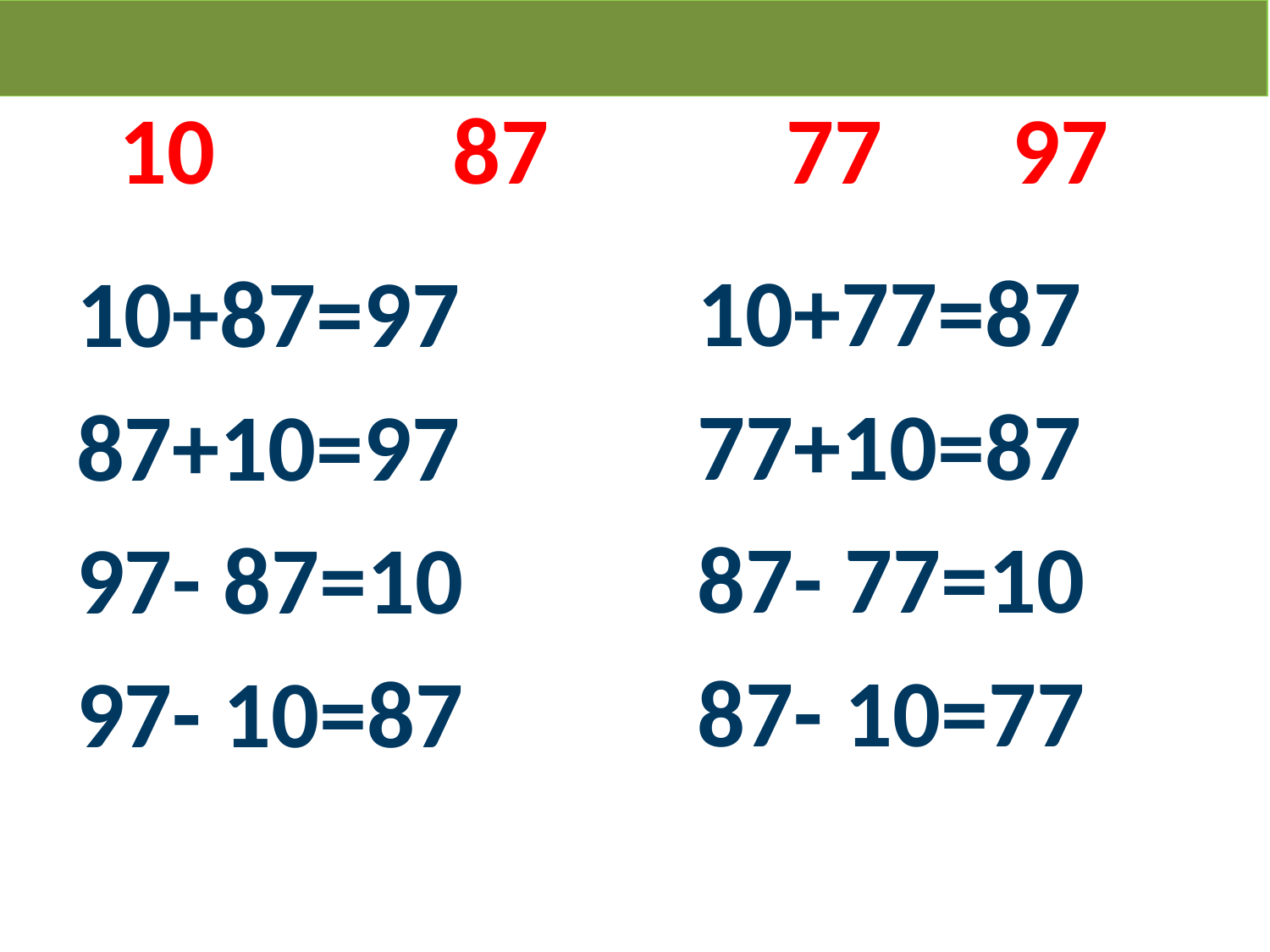

10           87           77      97
10+77=87
77+10=87
87- 77=10
87- 10=77
10+87=97
87+10=97
97- 87=10
97- 10=87